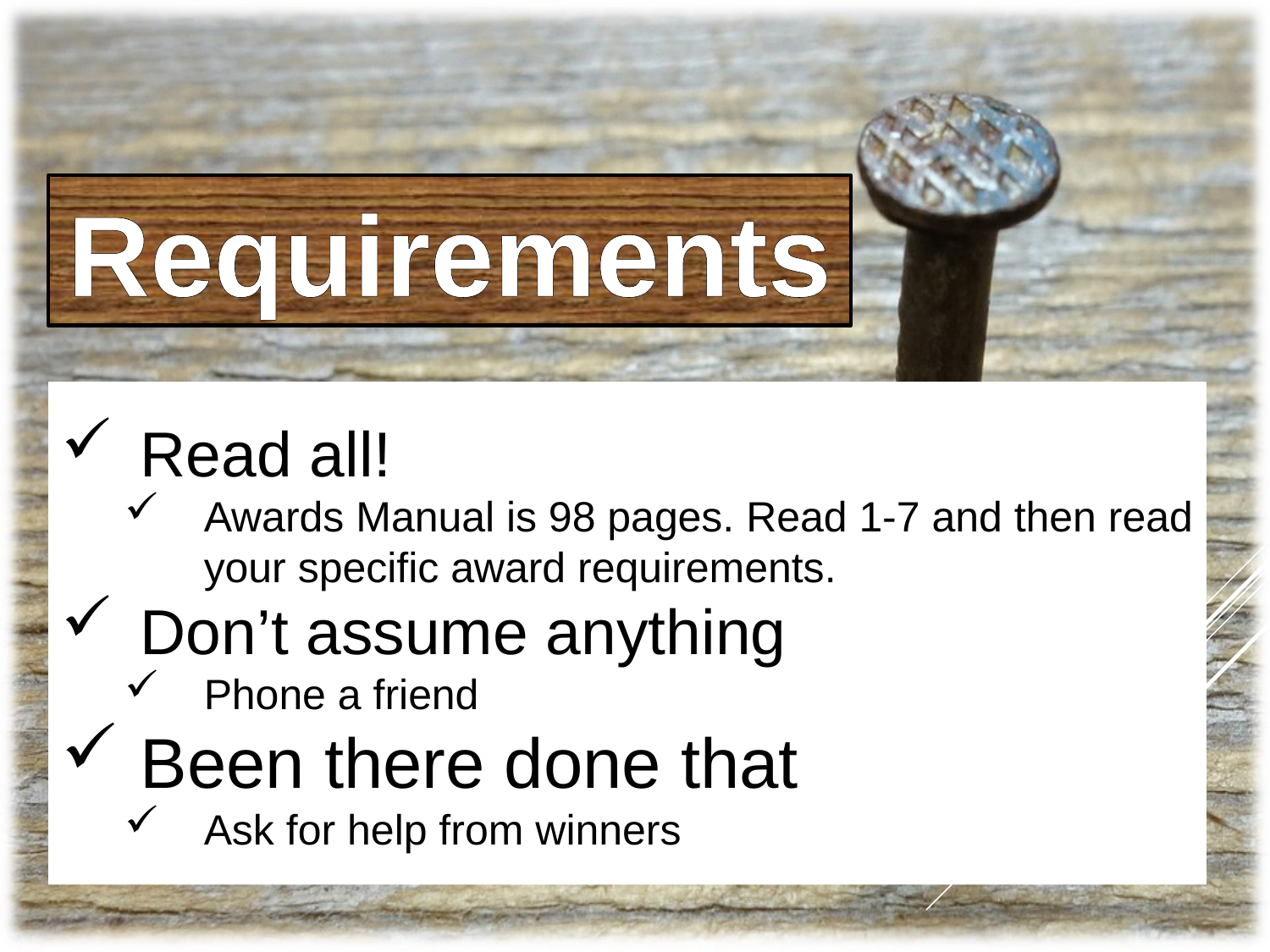

Requirements
Read all!
Awards Manual is 98 pages. Read 1-7 and then read your specific award requirements.
Don’t assume anything
Phone a friend
Been there done that
Ask for help from winners